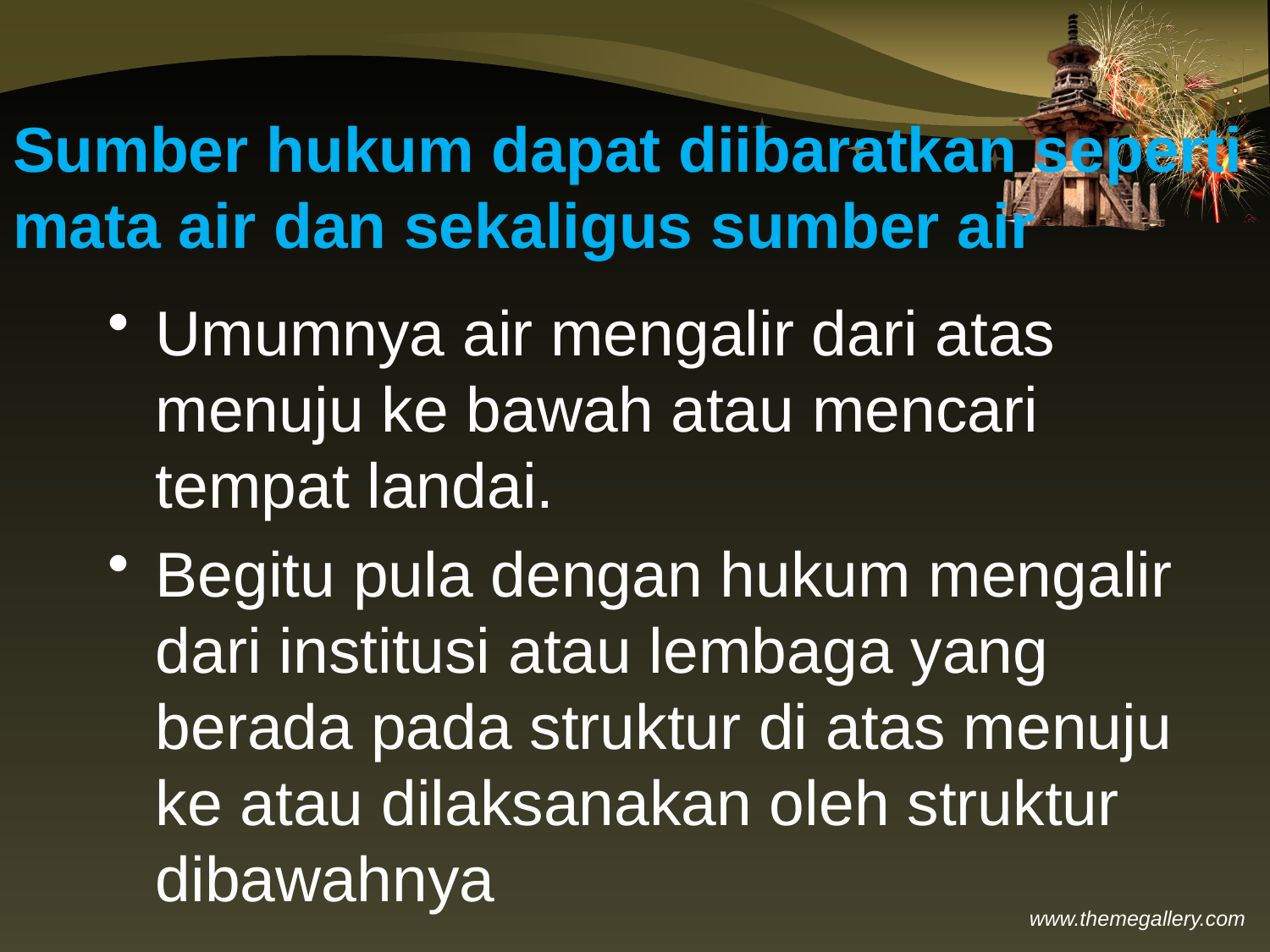

# Sumber hukum dapat diibaratkan seperti mata air dan sekaligus sumber air
Umumnya air mengalir dari atas menuju ke bawah atau mencari tempat landai.
Begitu pula dengan hukum mengalir dari institusi atau lembaga yang berada pada struktur di atas menuju ke atau dilaksanakan oleh struktur dibawahnya